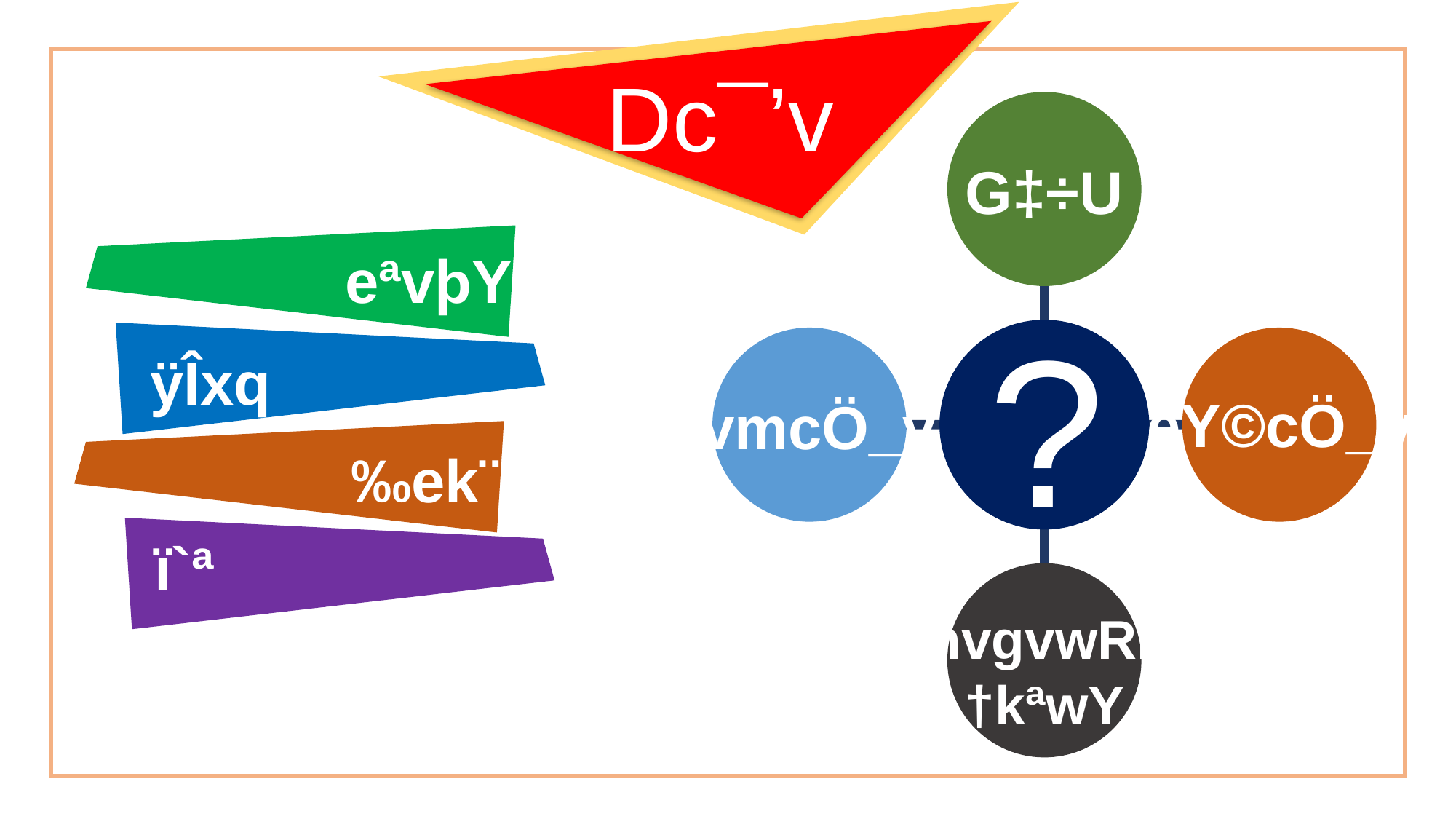

Dc¯’vcb

G‡÷U
?
eY©cÖ_v
`vmcÖ_v
mvgvwRK
†kªwY

eªvþY
ÿÎxq
‰ek¨
ï`ª